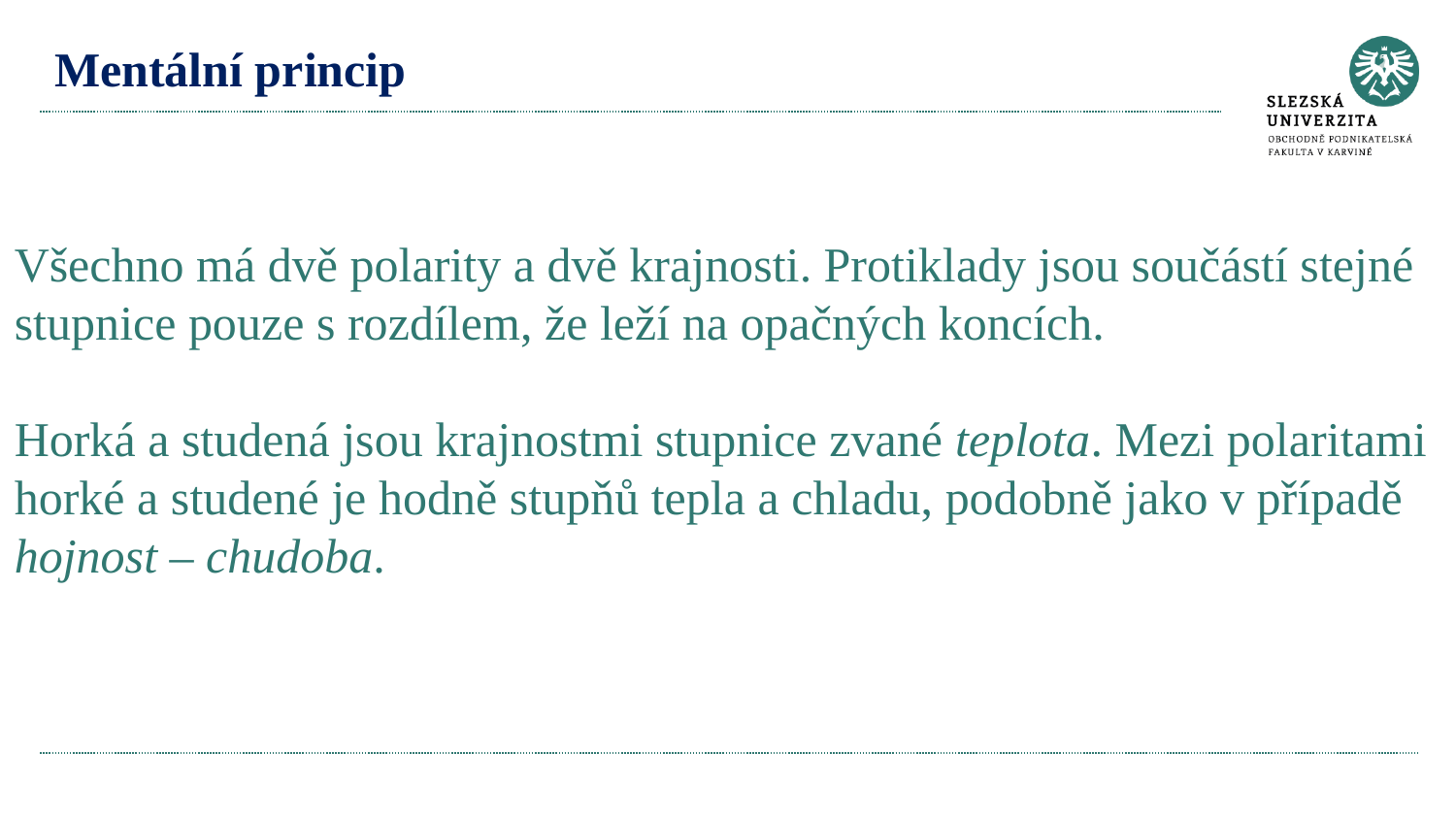

# Mentální princip
Všechno má dvě polarity a dvě krajnosti. Protiklady jsou součástí stejné stupnice pouze s rozdílem, že leží na opačných koncích.
Horká a studená jsou krajnostmi stupnice zvané teplota. Mezi polaritami horké a studené je hodně stupňů tepla a chladu, podobně jako v případě hojnost – chudoba.